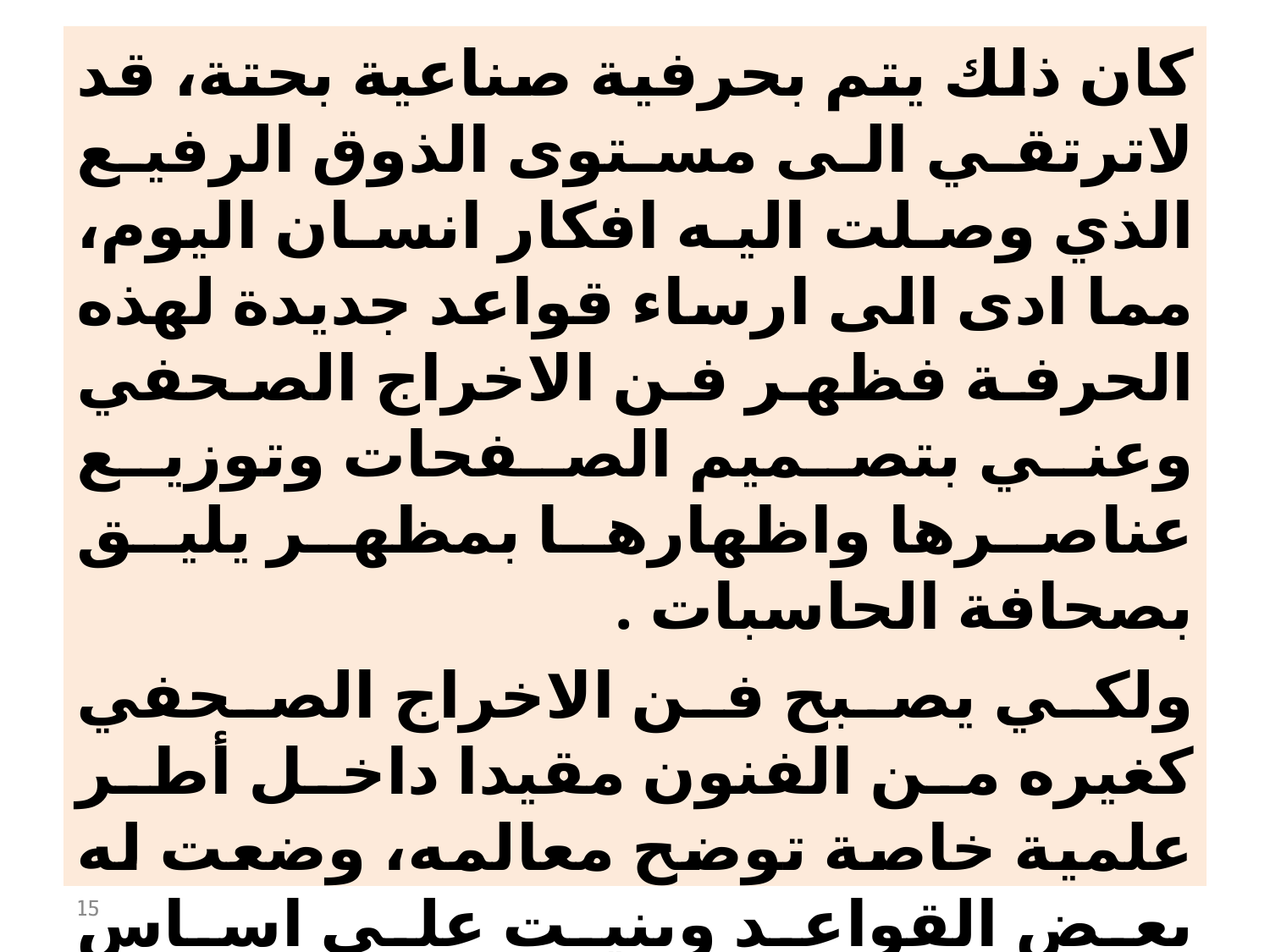

كان ذلك يتم بحرفية صناعية بحتة، قد لاترتقي الى مستوى الذوق الرفيع الذي وصلت اليه افكار انسان اليوم، مما ادى الى ارساء قواعد جديدة لهذه الحرفة فظهر فن الاخراج الصحفي وعني بتصميم الصفحات وتوزيع عناصرها واظهارها بمظهر يليق بصحافة الحاسبات .
ولكي يصبح فن الاخراج الصحفي كغيره من الفنون مقيدا داخل أطر علمية خاصة توضح معالمه، وضعت له بعض القواعد وبنيت على اساس البوادر الاولى التي قام بها الصحفيون والطباعون قديما التي وصلت الى ما وصلت اليه حديثا.

15